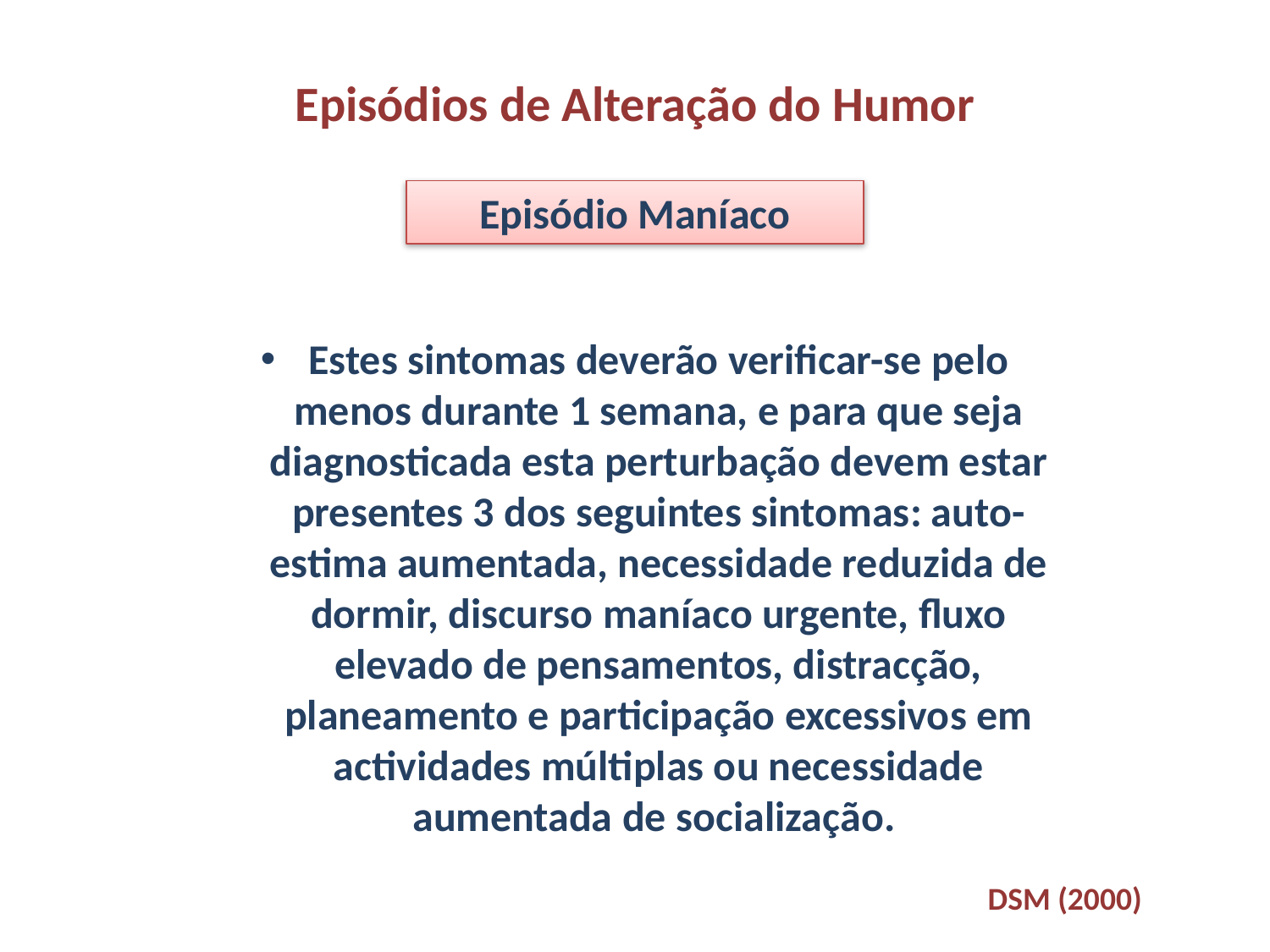

Episódios de Alteração do Humor
Episódio Maníaco
Estes sintomas deverão verificar-se pelo menos durante 1 semana, e para que seja diagnosticada esta perturbação devem estar presentes 3 dos seguintes sintomas: auto-estima aumentada, necessidade reduzida de dormir, discurso maníaco urgente, fluxo elevado de pensamentos, distracção, planeamento e participação excessivos em actividades múltiplas ou necessidade aumentada de socialização.
DSM (2000)